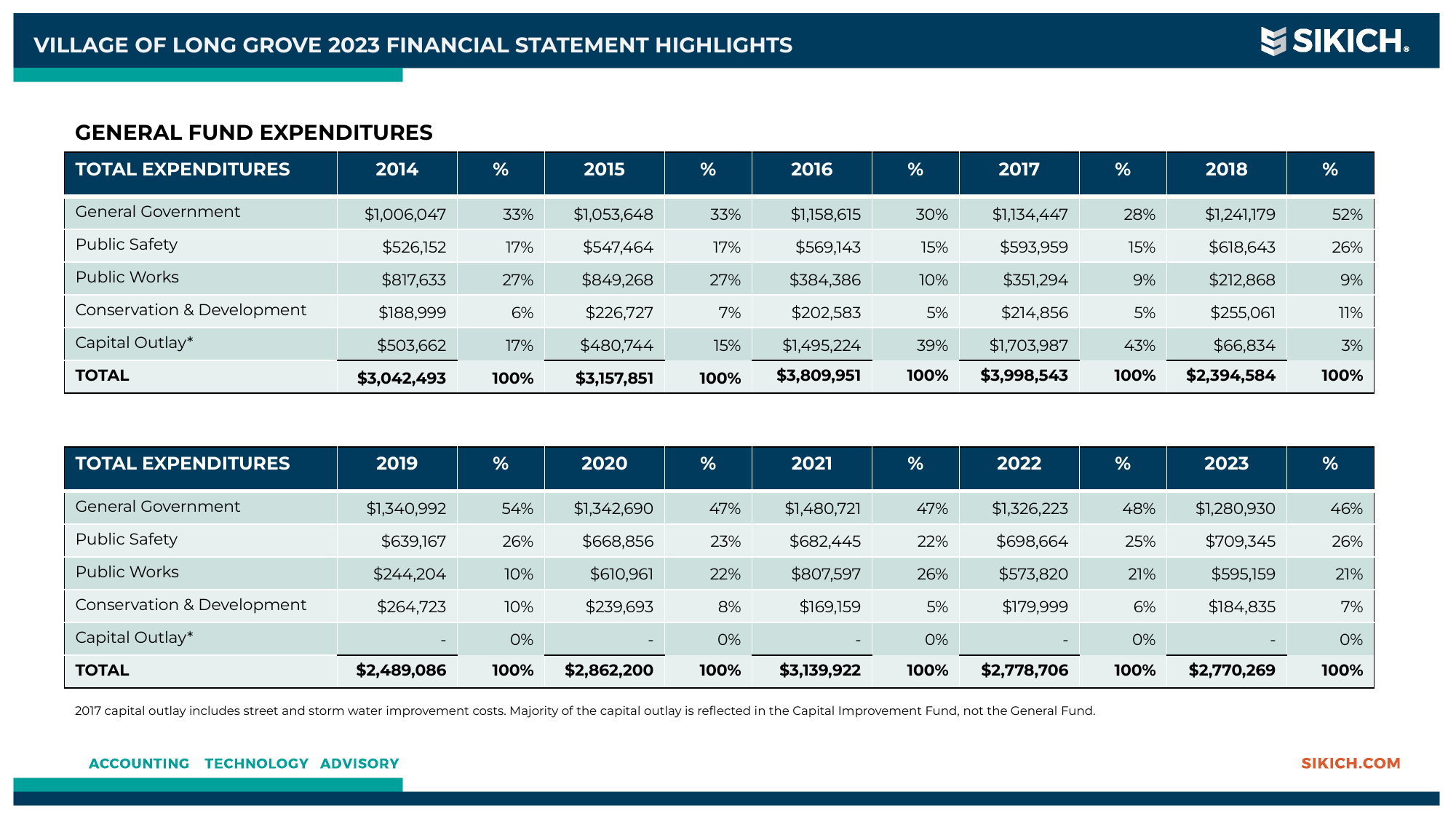

Village of long grove 2023 Financial Statement Highlights
GENERAL FUND EXPENDITURES
| TOTAL EXPENDITURES | 2014 | % | 2015 | % | 2016 | % | 2017 | % | 2018 | % |
| --- | --- | --- | --- | --- | --- | --- | --- | --- | --- | --- |
| General Government | $1,006,047 | 33% | $1,053,648 | 33% | $1,158,615 | 30% | $1,134,447 | 28% | $1,241,179 | 52% |
| Public Safety | $526,152 | 17% | $547,464 | 17% | $569,143 | 15% | $593,959 | 15% | $618,643 | 26% |
| Public Works | $817,633 | 27% | $849,268 | 27% | $384,386 | 10% | $351,294 | 9% | $212,868 | 9% |
| Conservation & Development | $188,999 | 6% | $226,727 | 7% | $202,583 | 5% | $214,856 | 5% | $255,061 | 11% |
| Capital Outlay\* | $503,662 | 17% | $480,744 | 15% | $1,495,224 | 39% | $1,703,987 | 43% | $66,834 | 3% |
| TOTAL | $3,042,493 | 100% | $3,157,851 | 100% | $3,809,951 | 100% | $3,998,543 | 100% | $2,394,584 | 100% |
| TOTAL EXPENDITURES | 2019 | % | 2020 | % | 2021 | % | 2022 | % | 2023 | % |
| --- | --- | --- | --- | --- | --- | --- | --- | --- | --- | --- |
| General Government | $1,340,992 | 54% | $1,342,690 | 47% | $1,480,721 | 47% | $1,326,223 | 48% | $1,280,930 | 46% |
| Public Safety | $639,167 | 26% | $668,856 | 23% | $682,445 | 22% | $698,664 | 25% | $709,345 | 26% |
| Public Works | $244,204 | 10% | $610,961 | 22% | $807,597 | 26% | $573,820 | 21% | $595,159 | 21% |
| Conservation & Development | $264,723 | 10% | $239,693 | 8% | $169,159 | 5% | $179,999 | 6% | $184,835 | 7% |
| Capital Outlay\* | - | 0% | - | 0% | - | 0% | - | 0% | - | 0% |
| TOTAL | $2,489,086 | 100% | $2,862,200 | 100% | $3,139,922 | 100% | $2,778,706 | 100% | $2,770,269 | 100% |
2017 capital outlay includes street and storm water improvement costs. Majority of the capital outlay is reflected in the Capital Improvement Fund, not the General Fund.